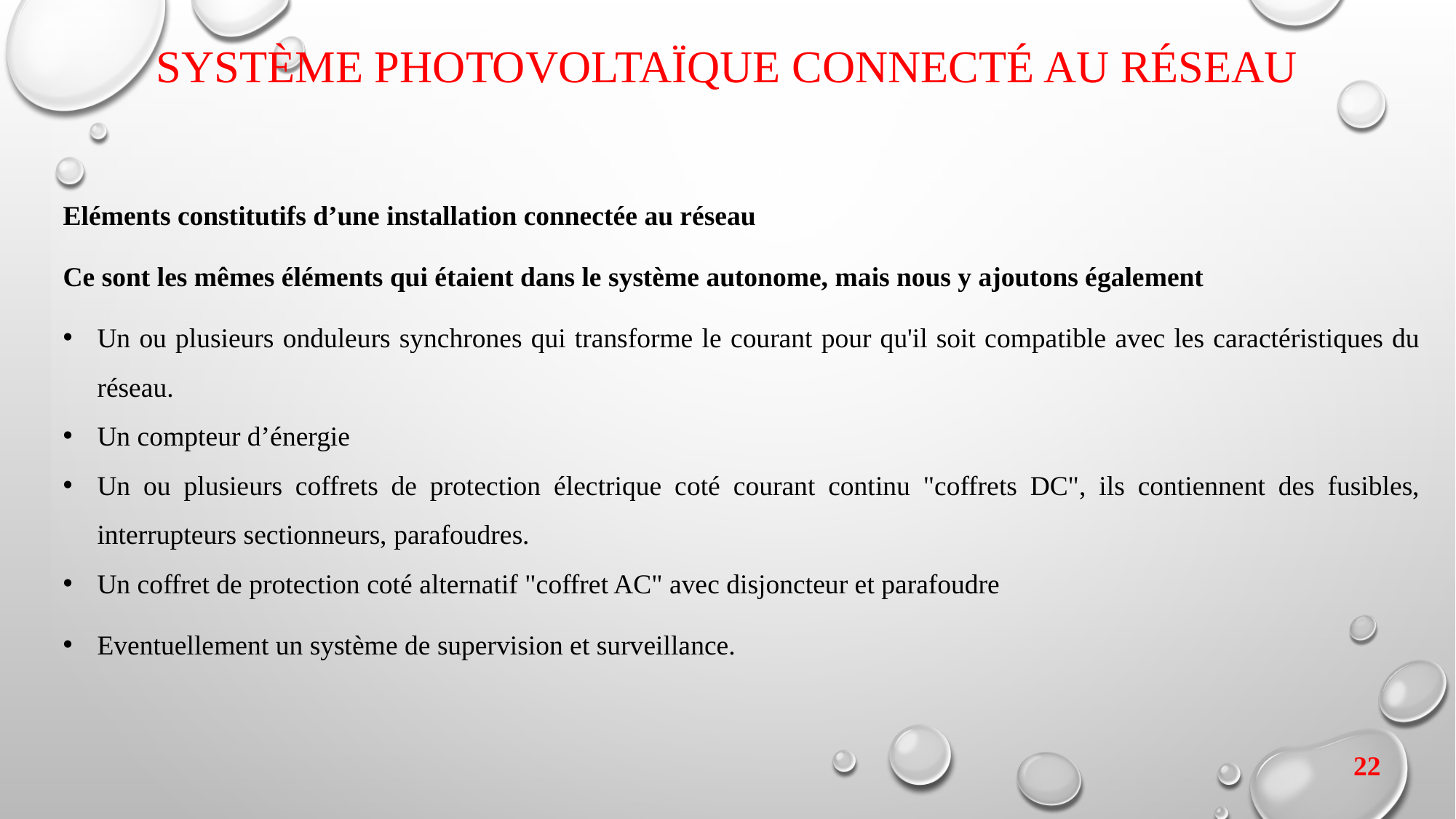

# Système photovoltaïque connecté au réseau
Eléments constitutifs d’une installation connectée au réseau
Ce sont les mêmes éléments qui étaient dans le système autonome, mais nous y ajoutons également
Un ou plusieurs onduleurs synchrones qui transforme le courant pour qu'il soit compatible avec les caractéristiques du réseau.
Un compteur d’énergie
Un ou plusieurs coffrets de protection électrique coté courant continu "coffrets DC", ils contiennent des fusibles, interrupteurs sectionneurs, parafoudres.
Un coffret de protection coté alternatif "coffret AC" avec disjoncteur et parafoudre
Eventuellement un système de supervision et surveillance.
22